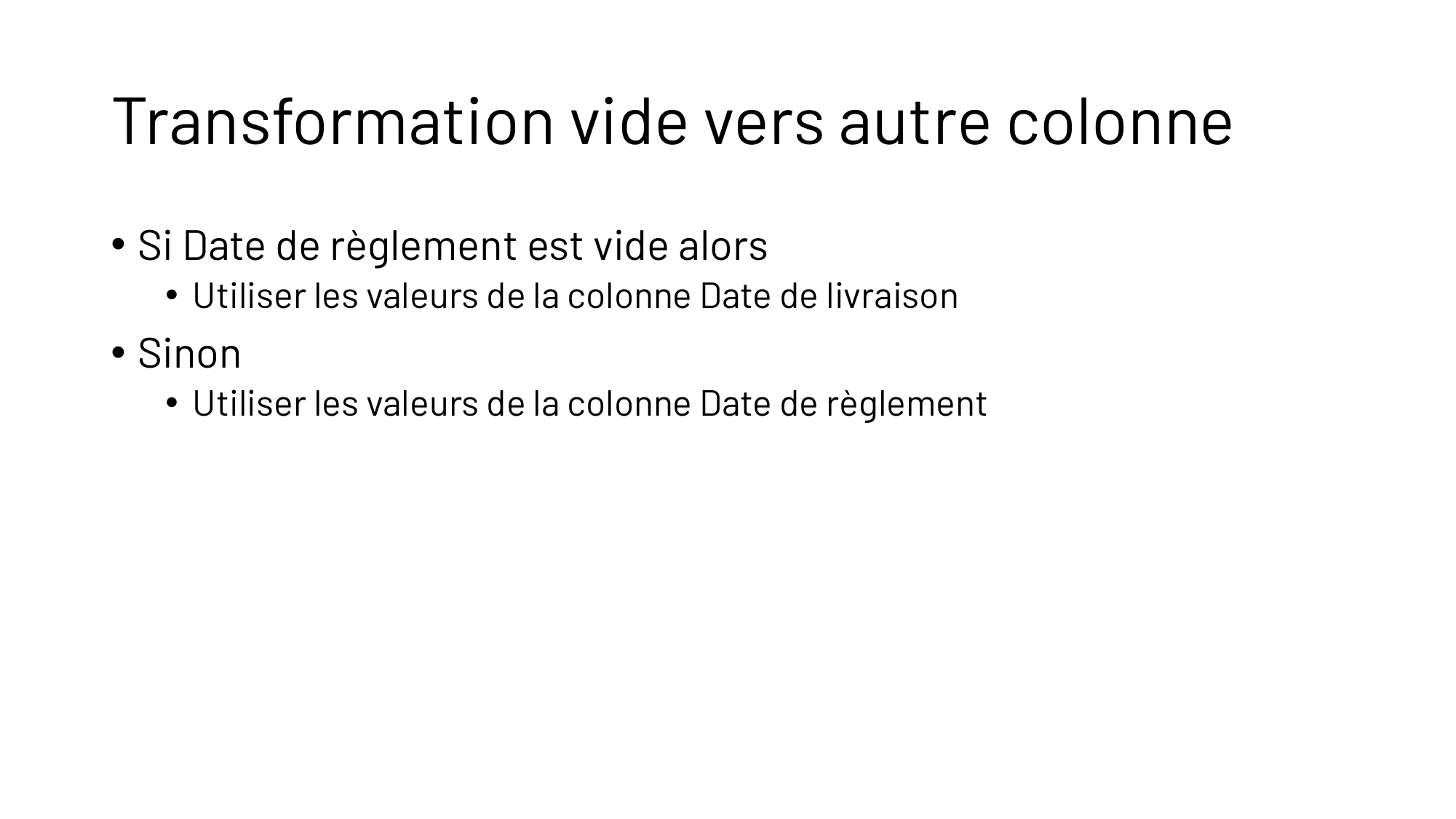

# Transformation vide vers autre colonne
Si Date de règlement est vide alors
Utiliser les valeurs de la colonne Date de livraison
Sinon
Utiliser les valeurs de la colonne Date de règlement